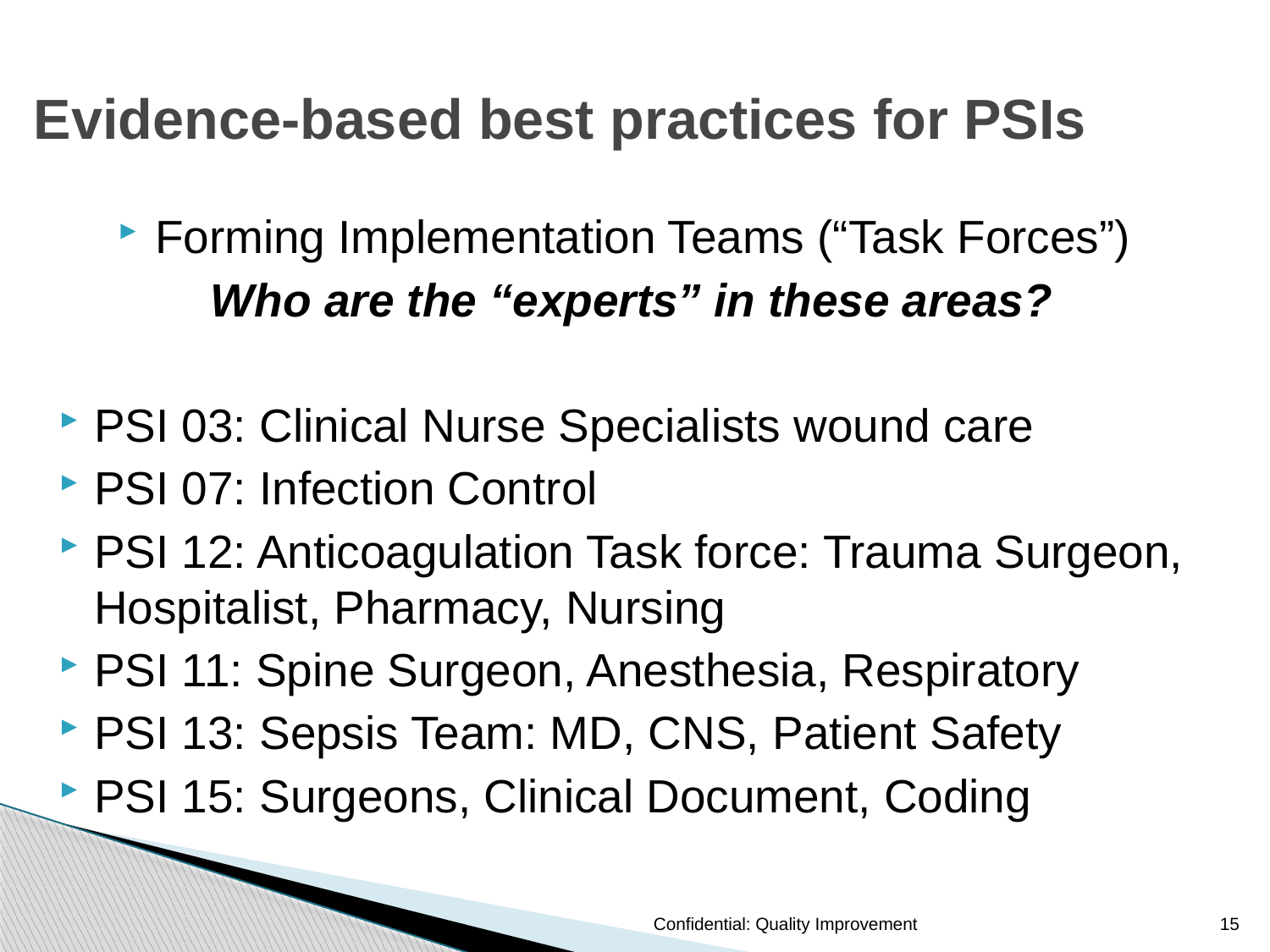

# Evidence-based best practices for PSIs
Forming Implementation Teams (“Task Forces”)
Who are the “experts” in these areas?

PSI 03: Clinical Nurse Specialists wound care
PSI 07: Infection Control
PSI 12: Anticoagulation Task force: Trauma Surgeon, Hospitalist, Pharmacy, Nursing
PSI 11: Spine Surgeon, Anesthesia, Respiratory
PSI 13: Sepsis Team: MD, CNS, Patient Safety
PSI 15: Surgeons, Clinical Document, Coding
Confidential: Quality Improvement
15